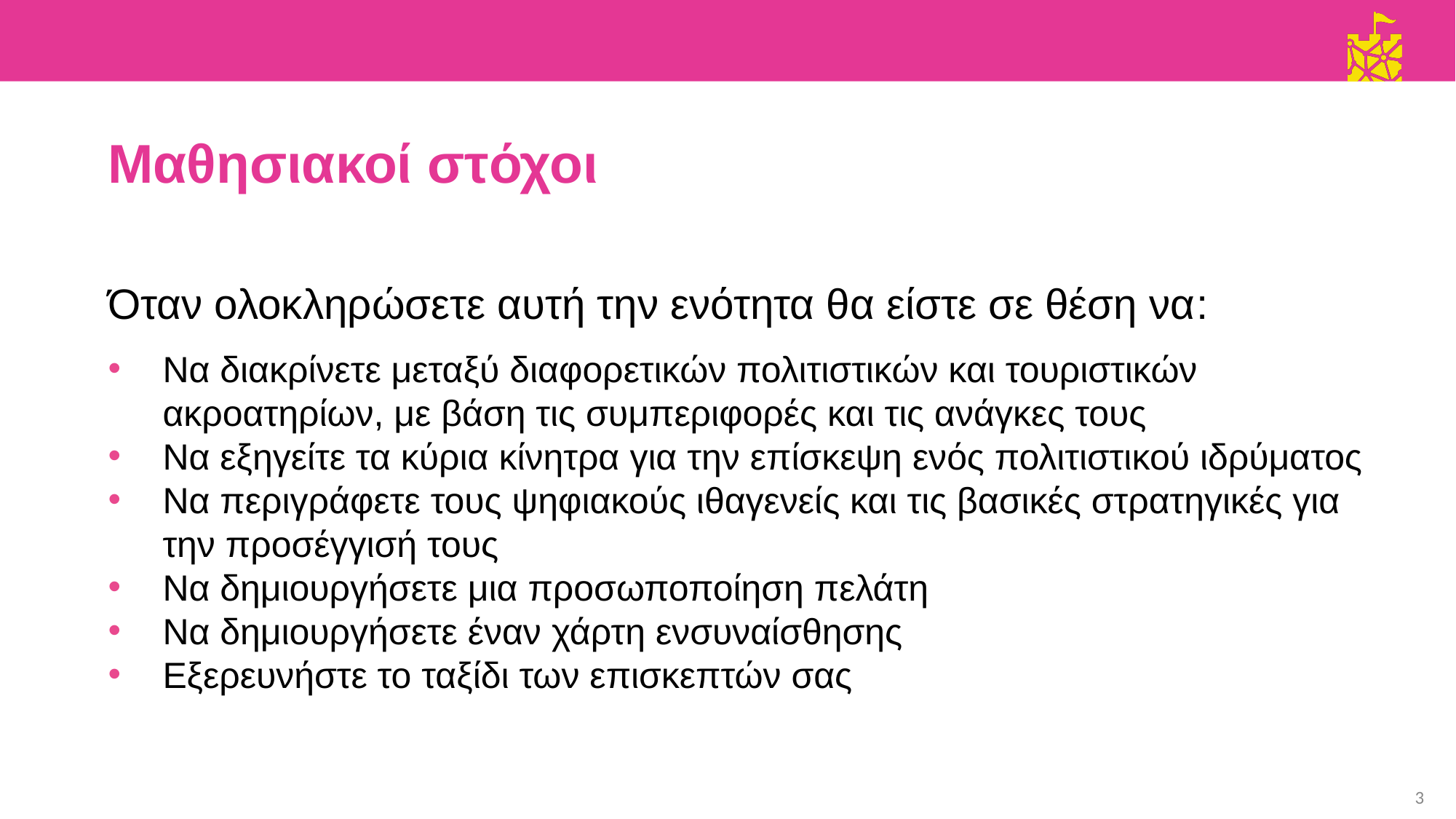

Μαθησιακοί στόχοι
Όταν ολοκληρώσετε αυτή την ενότητα θα είστε σε θέση να:

Να διακρίνετε μεταξύ διαφορετικών πολιτιστικών και τουριστικών ακροατηρίων, με βάση τις συμπεριφορές και τις ανάγκες τους
Να εξηγείτε τα κύρια κίνητρα για την επίσκεψη ενός πολιτιστικού ιδρύματος
Να περιγράφετε τους ψηφιακούς ιθαγενείς και τις βασικές στρατηγικές για την προσέγγισή τους
Να δημιουργήσετε μια προσωποποίηση πελάτη
Να δημιουργήσετε έναν χάρτη ενσυναίσθησης
Εξερευνήστε το ταξίδι των επισκεπτών σας

3